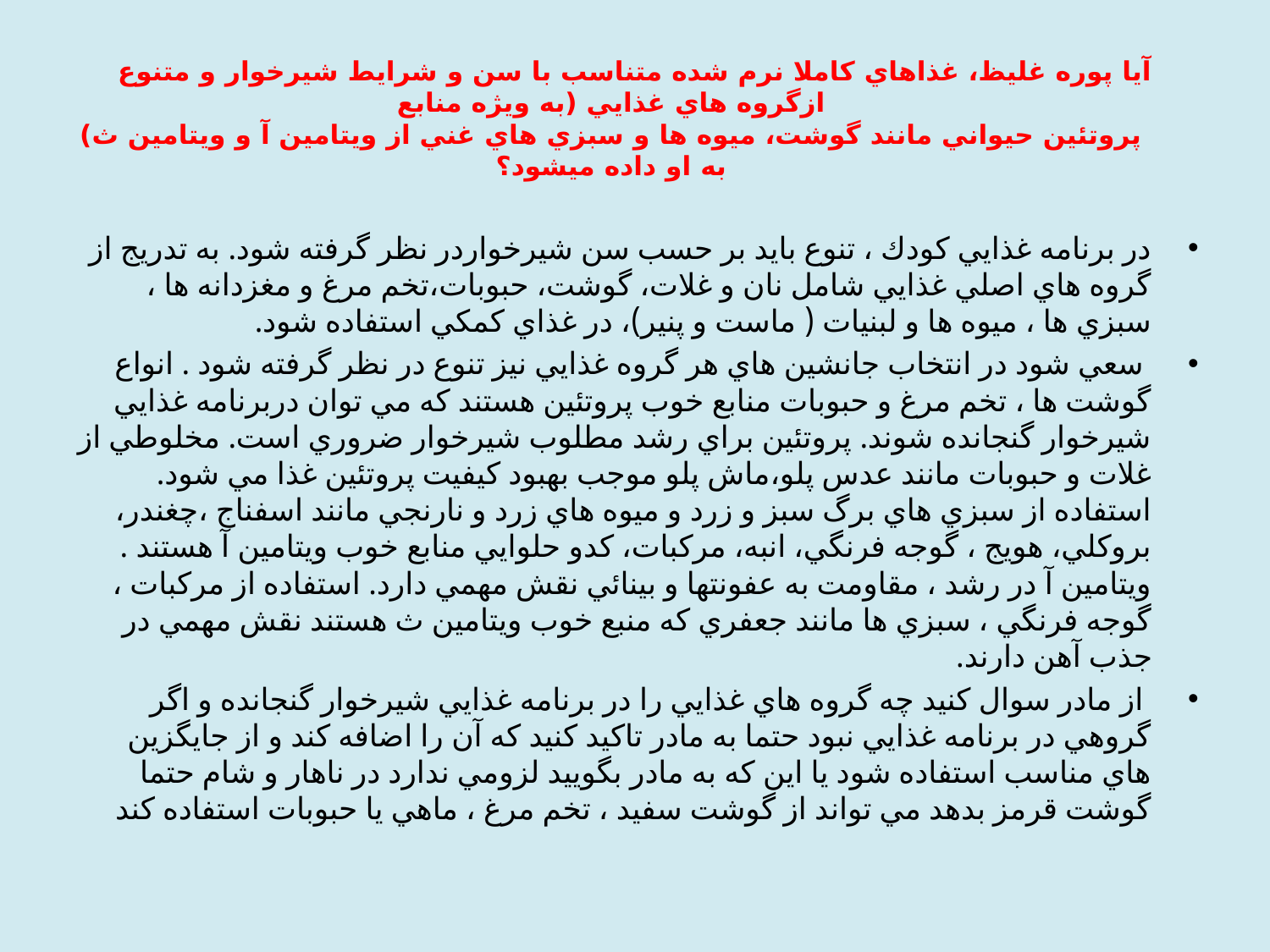

# آيا پوره غلیظ، غذاهاي كاملا نرم شده متناسب با سن و شرايط شیرخوار و متنوع ازگروه هاي غذايي (به ويژه منابع پروتئین حیواني مانند گوشت، میوه ها و سبزي هاي غني از ويتامین آ و ويتامین ث) به او داده ميشود؟
در برنامه غذايي كودك ، تنوع بايد بر حسب سن شيرخواردر نظر گرفته شود. به تدريج از گروه هاي اصلي غذايي شامل نان و غلات، گوشت، حبوبات،تخم مرغ و مغزدانه ها ، سبزي ها ، ميوه ها و لبنيات ( ماست و پنير)، در غذاي كمكي استفاده شود.
 سعي شود در انتخاب جانشين هاي هر گروه غذايي نيز تنوع در نظر گرفته شود . انواع گوشت ها ، تخم مرغ و حبوبات منابع خوب پروتئين هستند كه مي توان دربرنامه غذايي شيرخوار گنجانده شوند. پروتئين براي رشد مطلوب شيرخوار ضروري است. مخلوطي از غلات و حبوبات مانند عدس پلو،ماش پلو موجب بهبود كيفيت پروتئين غذا مي شود. استفاده از سبزي هاي برگ سبز و زرد و ميوه هاي زرد و نارنجي مانند اسفناج ،چغندر، بروكلي، هويج ، گوجه فرنگي، انبه، مركبات، كدو حلوايي منابع خوب ويتامين آ هستند . ويتامين آ در رشد ، مقاومت به عفونتها و بينائي نقش مهمي دارد. استفاده از مركبات ، گوجه فرنگي ، سبزي ها مانند جعفري كه منبع خوب ويتامين ث هستند نقش مهمي در جذب آهن دارند.
 از مادر سوال كنيد چه گروه هاي غذايي را در برنامه غذايي شيرخوار گنجانده و اگر گروهي در برنامه غذايي نبود حتما به مادر تاكيد كنيد كه آن را اضافه كند و از جايگزين هاي مناسب استفاده شود يا اين كه به مادر بگوييد لزومي ندارد در ناهار و شام حتما گوشت قرمز بدهد مي تواند از گوشت سفيد ، تخم مرغ ، ماهي يا حبوبات استفاده كند